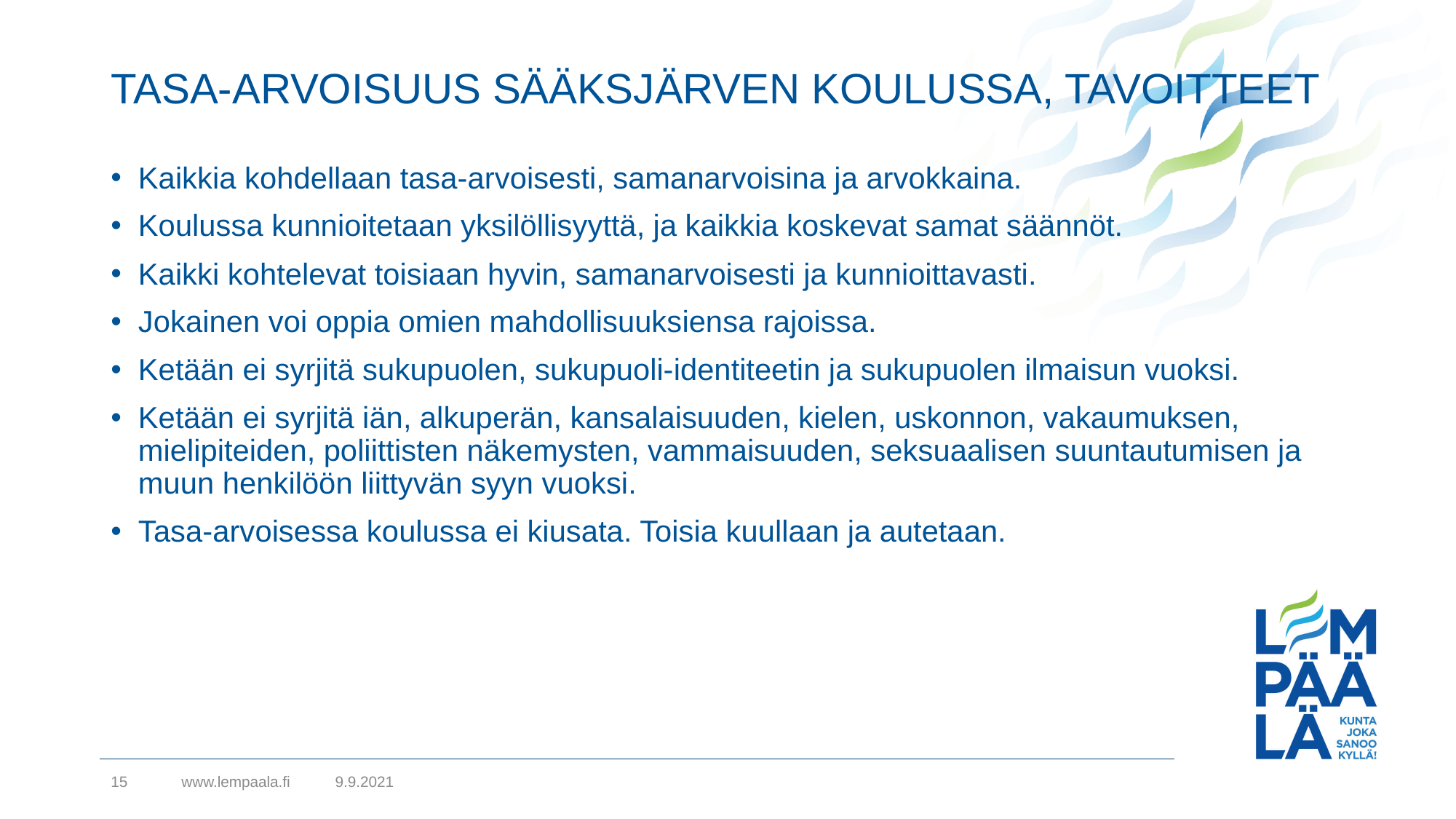

# TASA-ARVOISUUS SÄÄKSJÄRVEN KOULUSSA, TAVOITTEET
Kaikkia kohdellaan tasa-arvoisesti, samanarvoisina ja arvokkaina.
Koulussa kunnioitetaan yksilöllisyyttä, ja kaikkia koskevat samat säännöt.
Kaikki kohtelevat toisiaan hyvin, samanarvoisesti ja kunnioittavasti.
Jokainen voi oppia omien mahdollisuuksiensa rajoissa.
Ketään ei syrjitä sukupuolen, sukupuoli-identiteetin ja sukupuolen ilmaisun vuoksi.
Ketään ei syrjitä iän, alkuperän, kansalaisuuden, kielen, uskonnon, vakaumuksen, mielipiteiden, poliittisten näkemysten, vammaisuuden, seksuaalisen suuntautumisen ja muun henkilöön liittyvän syyn vuoksi.
Tasa-arvoisessa koulussa ei kiusata. Toisia kuullaan ja autetaan.
15
www.lempaala.fi
9.9.2021